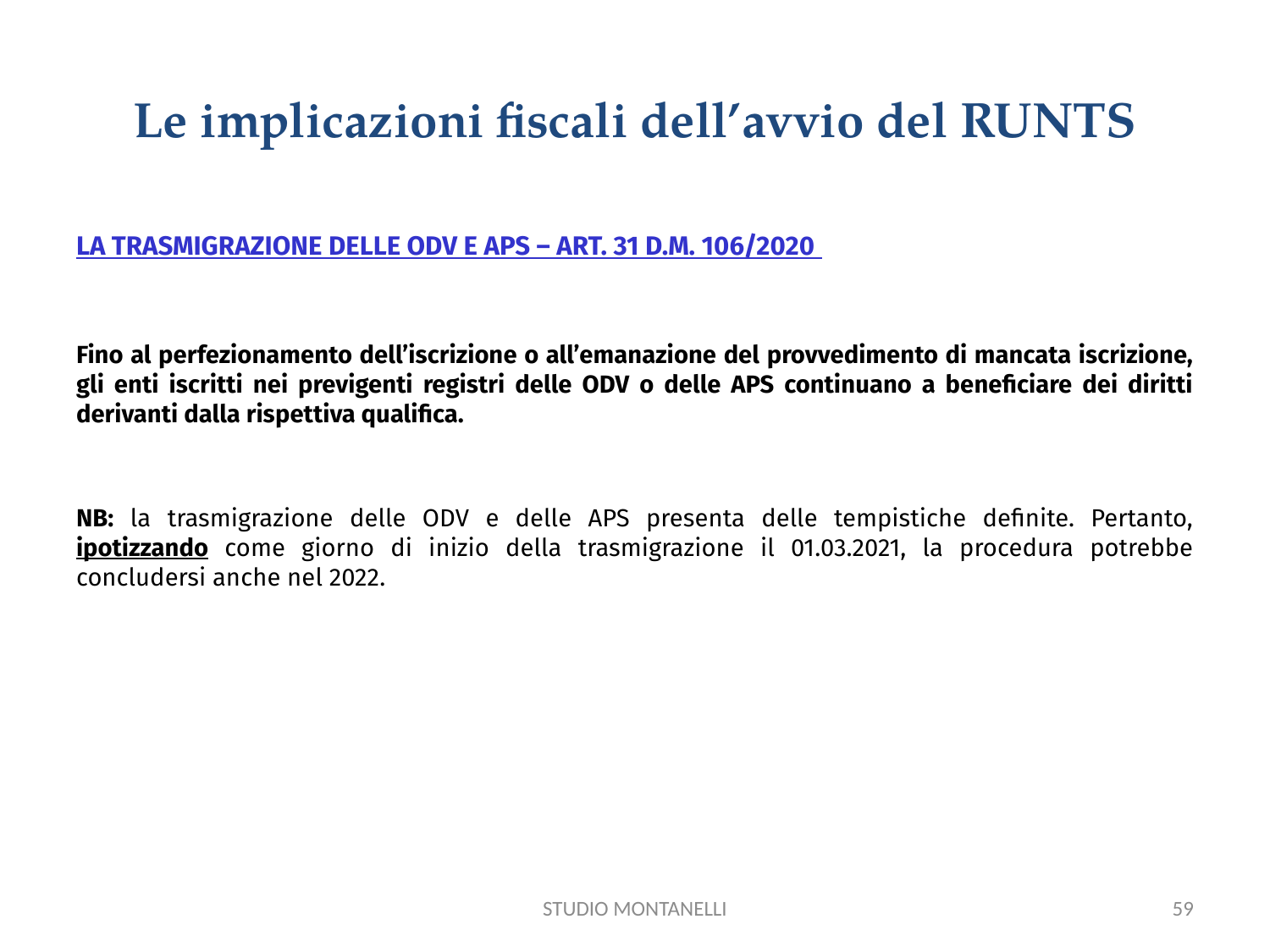

# Le implicazioni fiscali dell’avvio del RUNTS
LA TRASMIGRAZIONE DELLE ODV E APS – ART. 31 D.M. 106/2020

Fino al perfezionamento dell’iscrizione o all’emanazione del provvedimento di mancata iscrizione, gli enti iscritti nei previgenti registri delle ODV o delle APS continuano a beneficiare dei diritti derivanti dalla rispettiva qualifica.

NB: la trasmigrazione delle ODV e delle APS presenta delle tempistiche definite. Pertanto, ipotizzando come giorno di inizio della trasmigrazione il 01.03.2021, la procedura potrebbe concludersi anche nel 2022.

STUDIO MONTANELLI
59